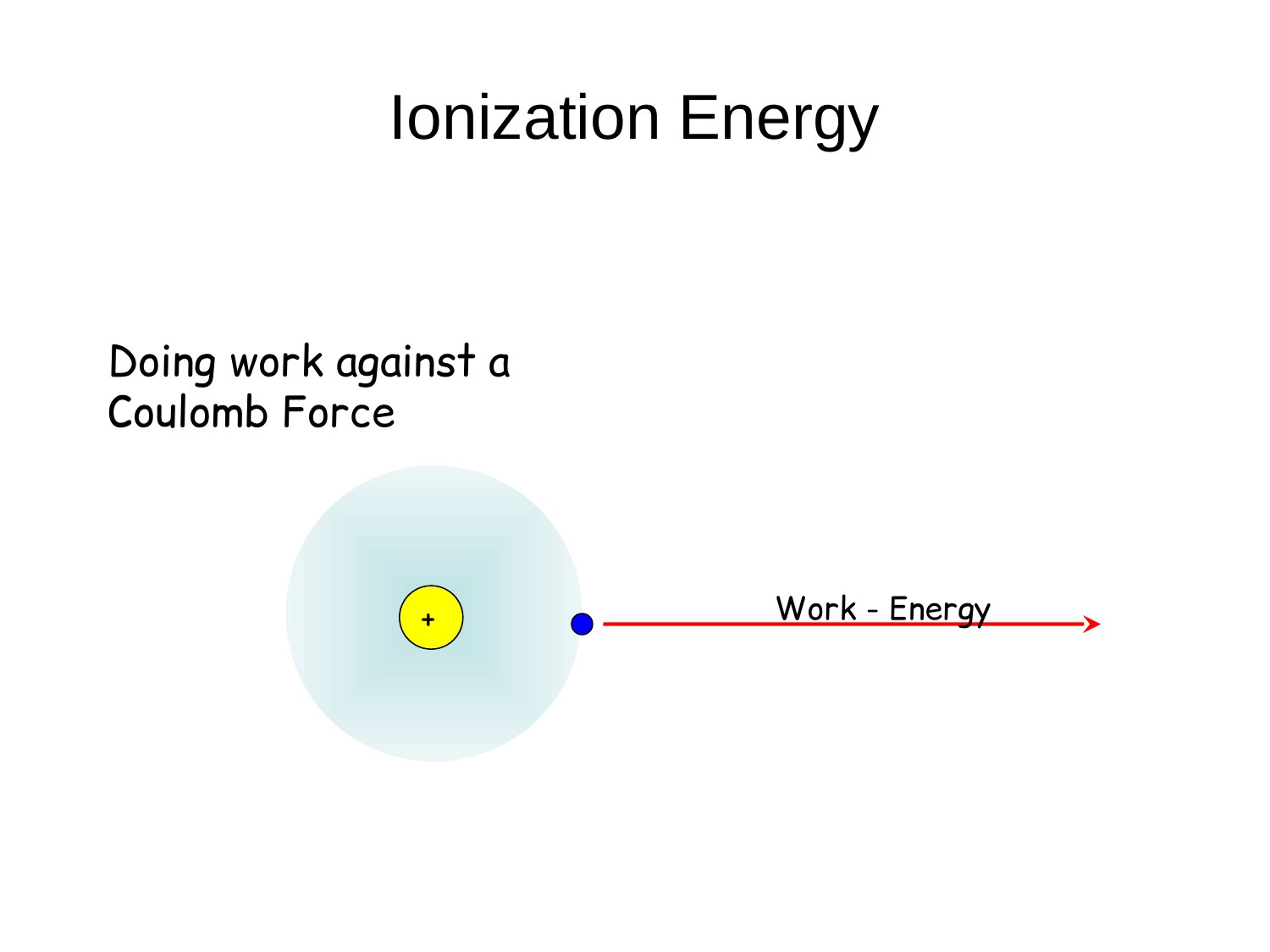

# Ionization Energy
Doing work against a Coulomb Force

Work - Energy

+